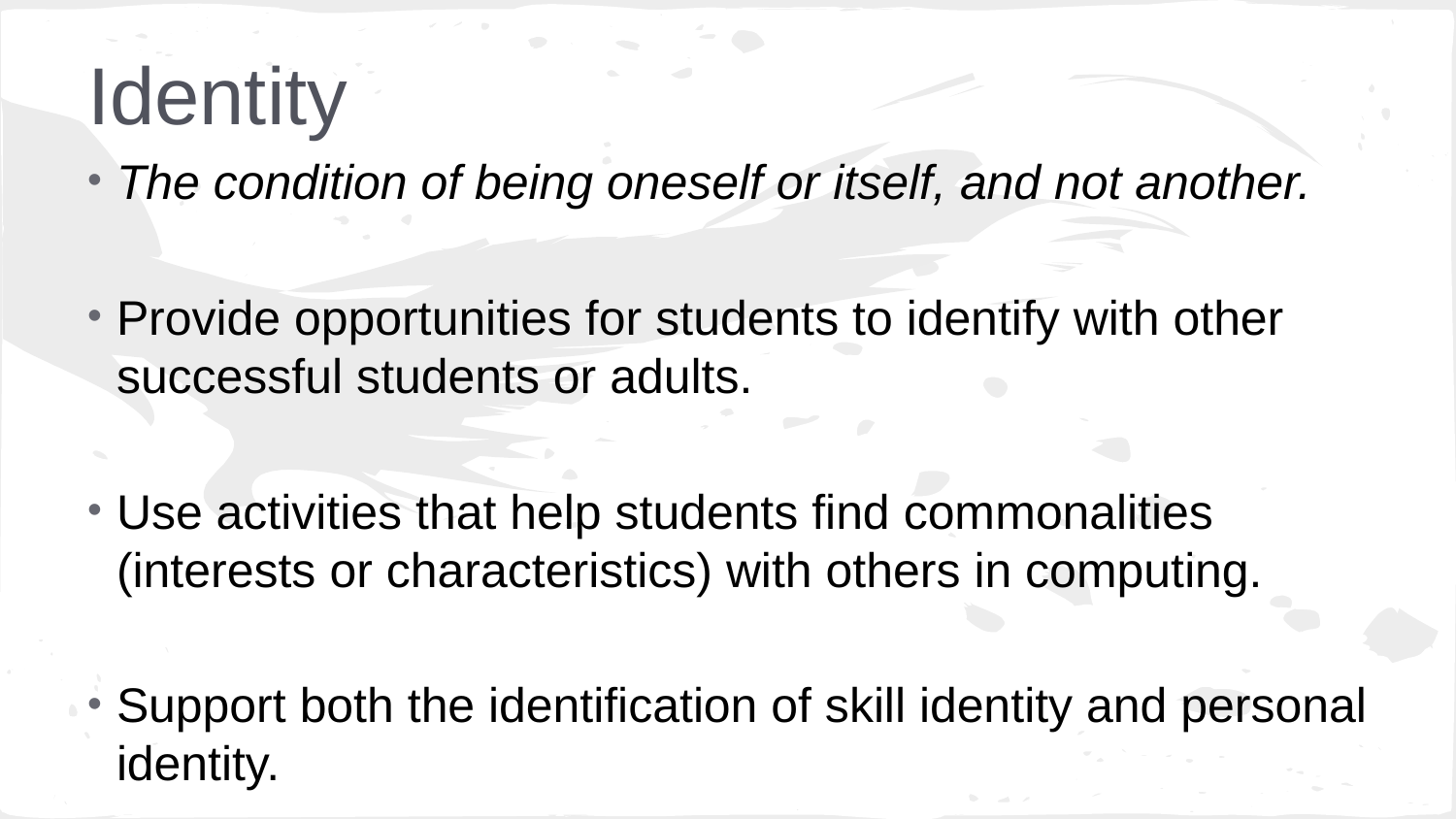

# Identity
The condition of being oneself or itself, and not another.

Provide opportunities for students to identify with other successful students or adults.

Use activities that help students find commonalities (interests or characteristics) with others in computing.

Support both the identification of skill identity and personal identity.